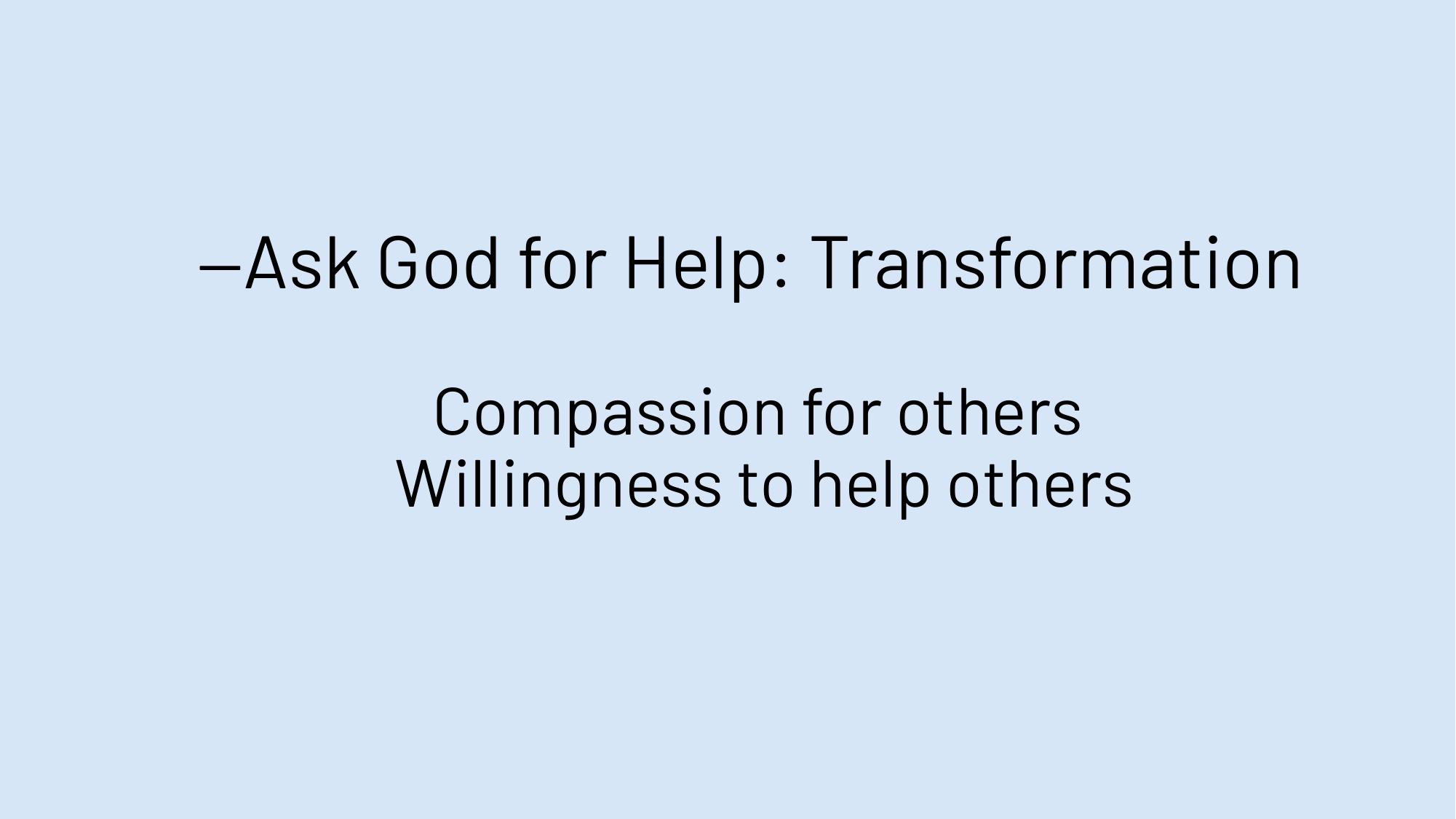

# --Ask God for Help: Transformation Compassion for others Willingness to help others